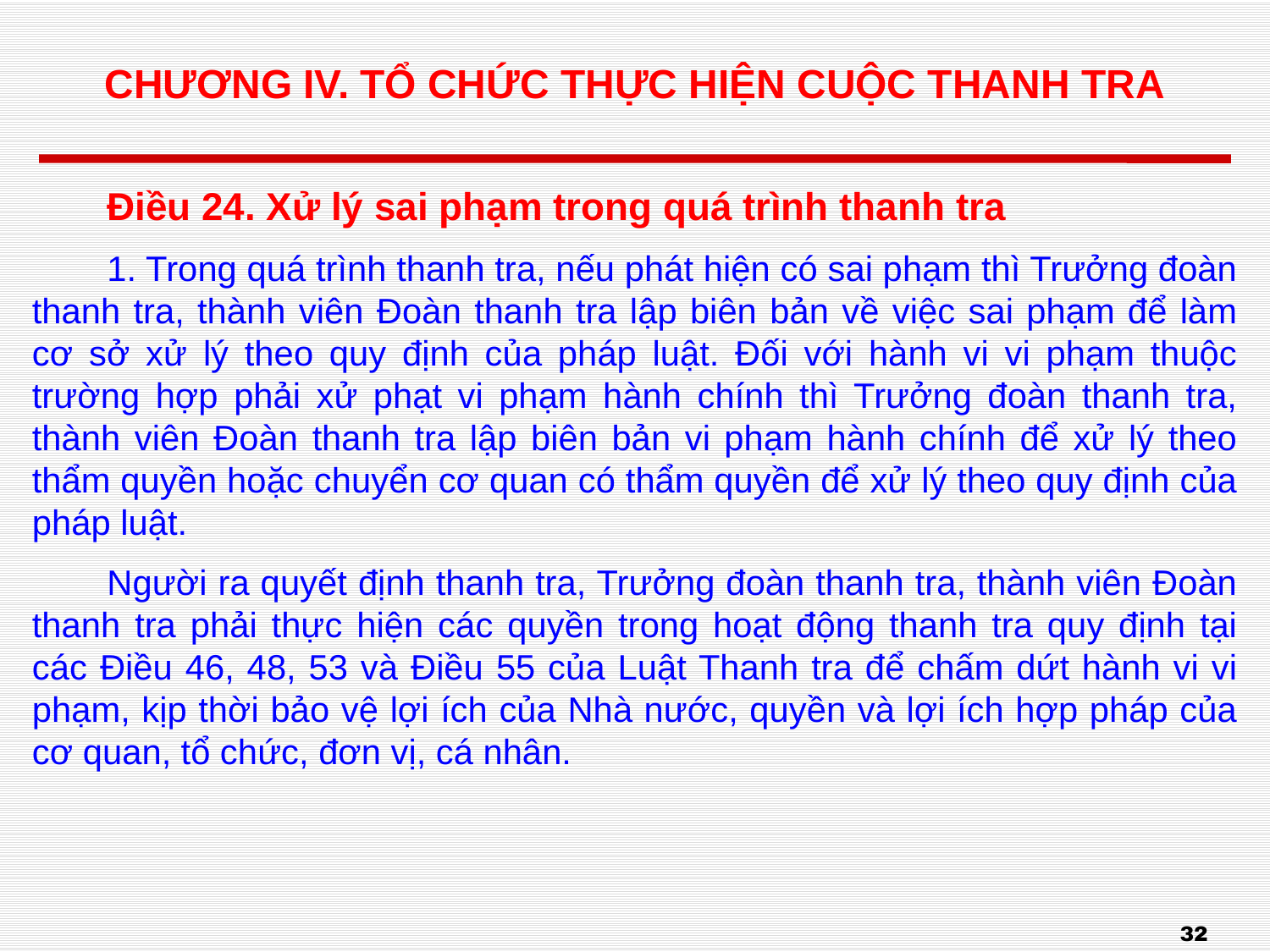

# CHƯƠNG IV. TỔ CHỨC THỰC HIỆN CUỘC THANH TRA
Điều 24. Xử lý sai phạm trong quá trình thanh tra
1. Trong quá trình thanh tra, nếu phát hiện có sai phạm thì Trưởng đoàn thanh tra, thành viên Đoàn thanh tra lập biên bản về việc sai phạm để làm cơ sở xử lý theo quy định của pháp luật. Đối với hành vi vi phạm thuộc trường hợp phải xử phạt vi phạm hành chính thì Trưởng đoàn thanh tra, thành viên Đoàn thanh tra lập biên bản vi phạm hành chính để xử lý theo thẩm quyền hoặc chuyển cơ quan có thẩm quyền để xử lý theo quy định của pháp luật.
Người ra quyết định thanh tra, Trưởng đoàn thanh tra, thành viên Đoàn thanh tra phải thực hiện các quyền trong hoạt động thanh tra quy định tại các Điều 46, 48, 53 và Điều 55 của Luật Thanh tra để chấm dứt hành vi vi phạm, kịp thời bảo vệ lợi ích của Nhà nước, quyền và lợi ích hợp pháp của cơ quan, tổ chức, đơn vị, cá nhân.